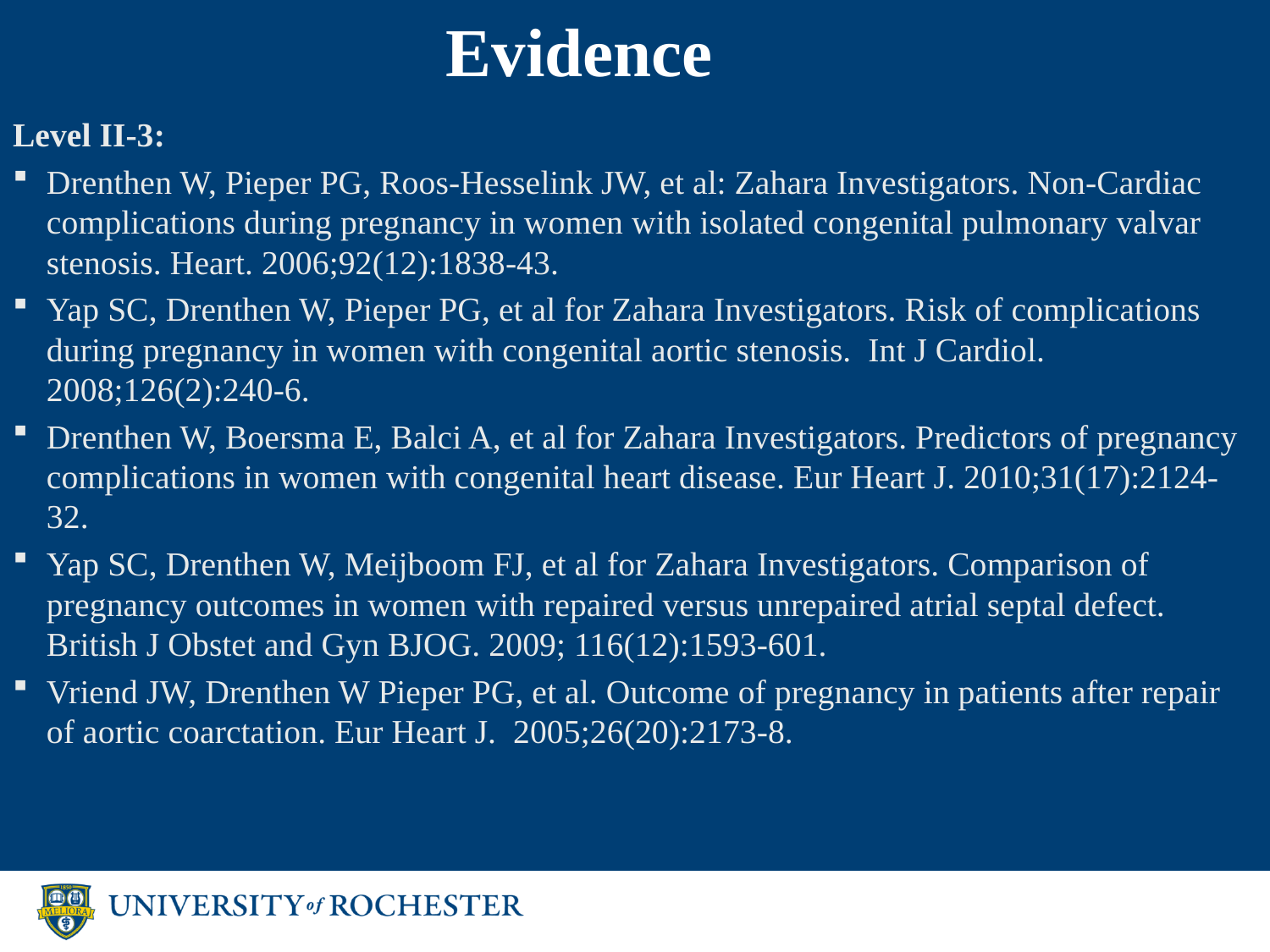

# Evidence
Level II-3:
Drenthen W, Pieper PG, Roos-Hesselink JW, et al: Zahara Investigators. Non-Cardiac complications during pregnancy in women with isolated congenital pulmonary valvar stenosis. Heart. 2006;92(12):1838-43.
Yap SC, Drenthen W, Pieper PG, et al for Zahara Investigators. Risk of complications during pregnancy in women with congenital aortic stenosis.  Int J Cardiol. 2008;126(2):240-6.
Drenthen W, Boersma E, Balci A, et al for Zahara Investigators. Predictors of pregnancy complications in women with congenital heart disease. Eur Heart J. 2010;31(17):2124-32.
Yap SC, Drenthen W, Meijboom FJ, et al for Zahara Investigators. Comparison of pregnancy outcomes in women with repaired versus unrepaired atrial septal defect. British J Obstet and Gyn BJOG. 2009; 116(12):1593-601.
Vriend JW, Drenthen W Pieper PG, et al. Outcome of pregnancy in patients after repair of aortic coarctation. Eur Heart J.  2005;26(20):2173-8.